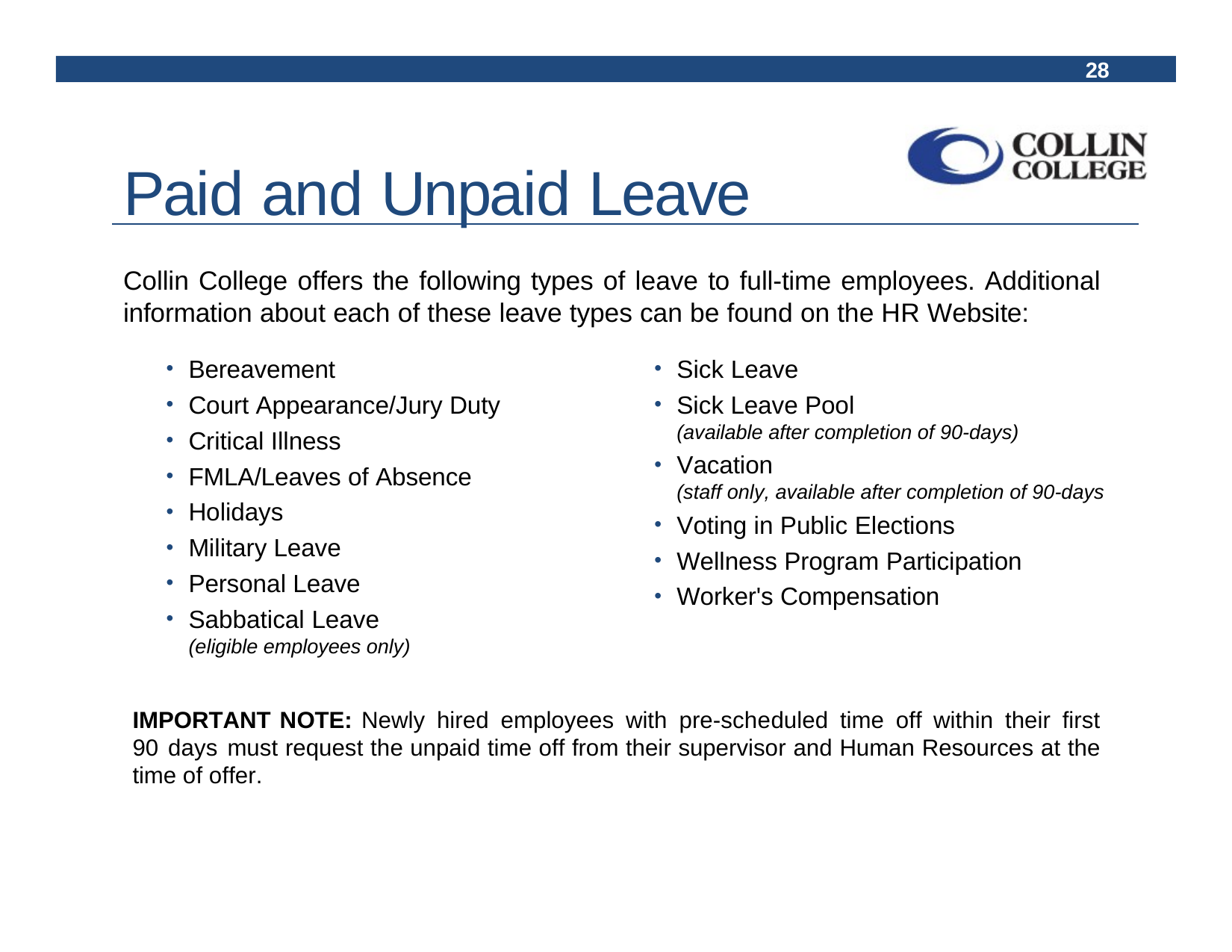

28
# Paid and Unpaid Leave

Collin College offers the following types of leave to full-time employees. Additional information about each of these leave types can be found on the HR Website:
Bereavement
Court Appearance/Jury Duty
Critical Illness
FMLA/Leaves of Absence
Holidays
Military Leave
Personal Leave
Sabbatical Leave
(eligible employees only)
Sick Leave
Sick Leave Pool
(available after completion of 90-days)
Vacation
(staff only, available after completion of 90-days
Voting in Public Elections
Wellness Program Participation
Worker's Compensation
IMPORTANT NOTE: Newly hired employees with pre-scheduled time off within their first 90 days must request the unpaid time off from their supervisor and Human Resources at the time of offer.